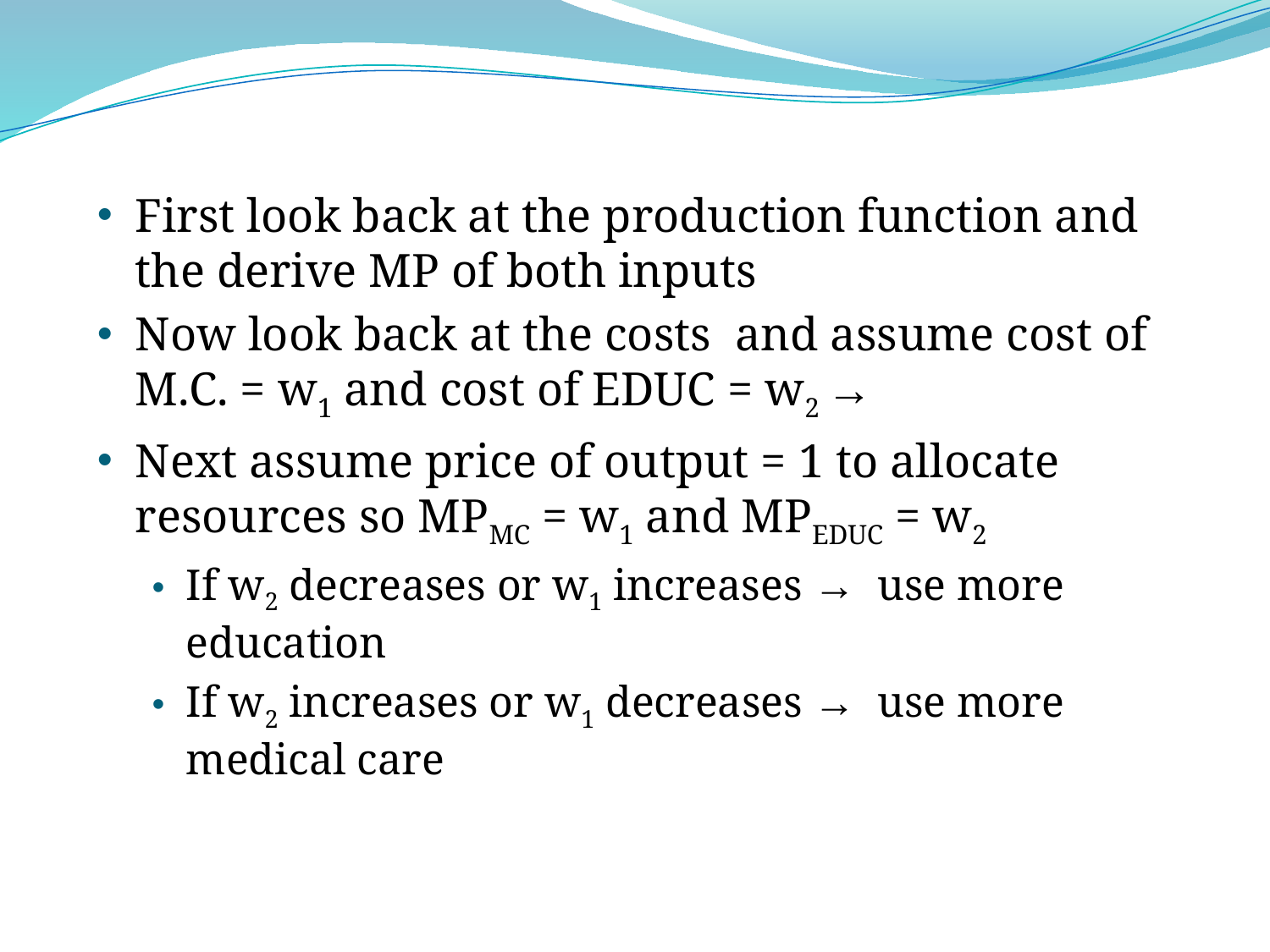

First look back at the production function and the derive MP of both inputs
Now look back at the costs  and assume cost of M.C. = w1 and cost of EDUC = w2 →
Next assume price of output = 1 to allocate resources so MPMC = w1 and MPEDUC = w2
If w2 decreases or w1 increases →  use more education
If w2 increases or w1 decreases →  use more medical care